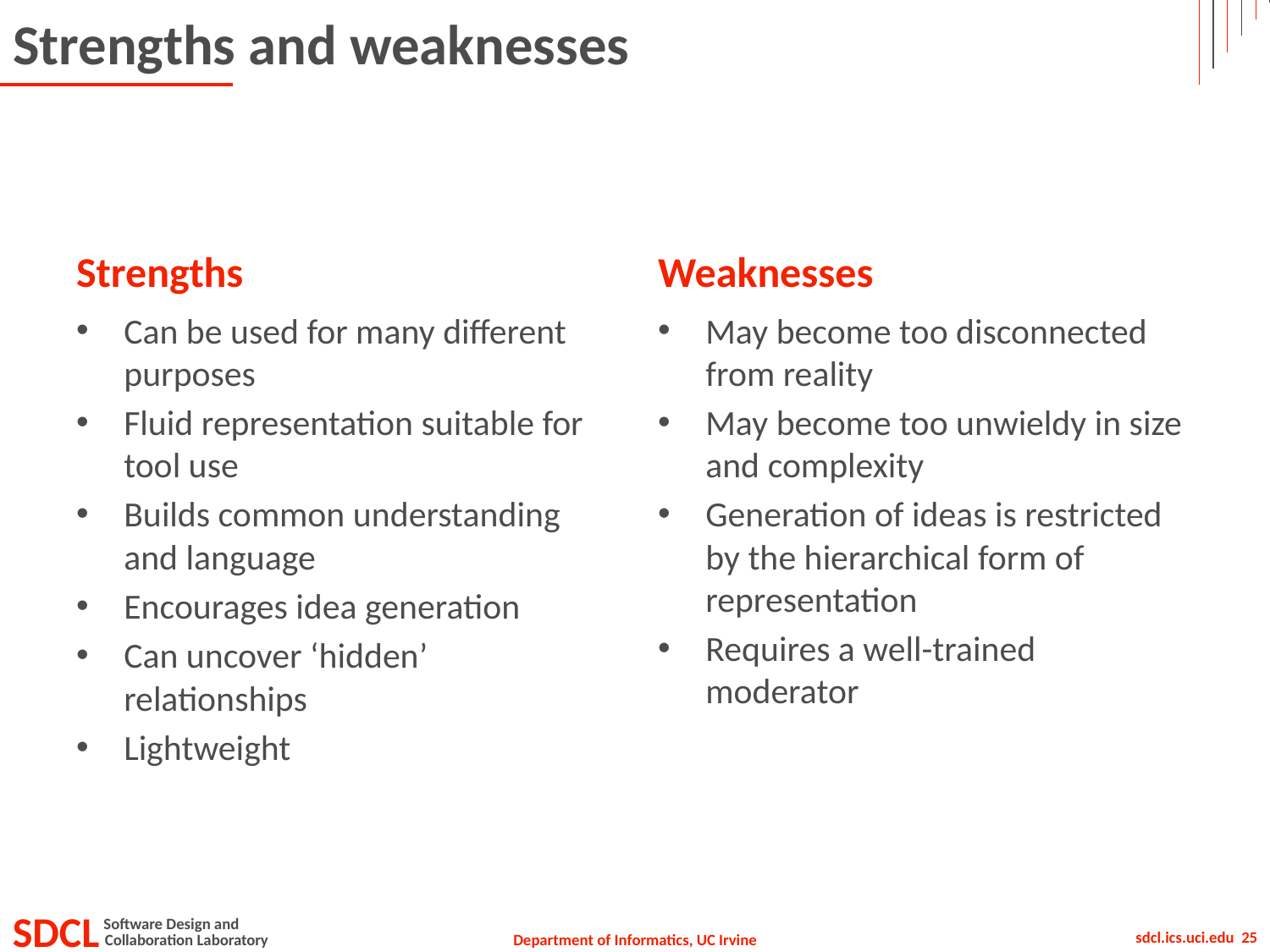

# Strengths and weaknesses
Strengths
Weaknesses
Can be used for many different purposes
Fluid representation suitable for tool use
Builds common understanding and language
Encourages idea generation
Can uncover ‘hidden’ relationships
Lightweight

May become too disconnected from reality
May become too unwieldy in size and complexity
Generation of ideas is restricted by the hierarchical form of representation
Requires a well-trained moderator